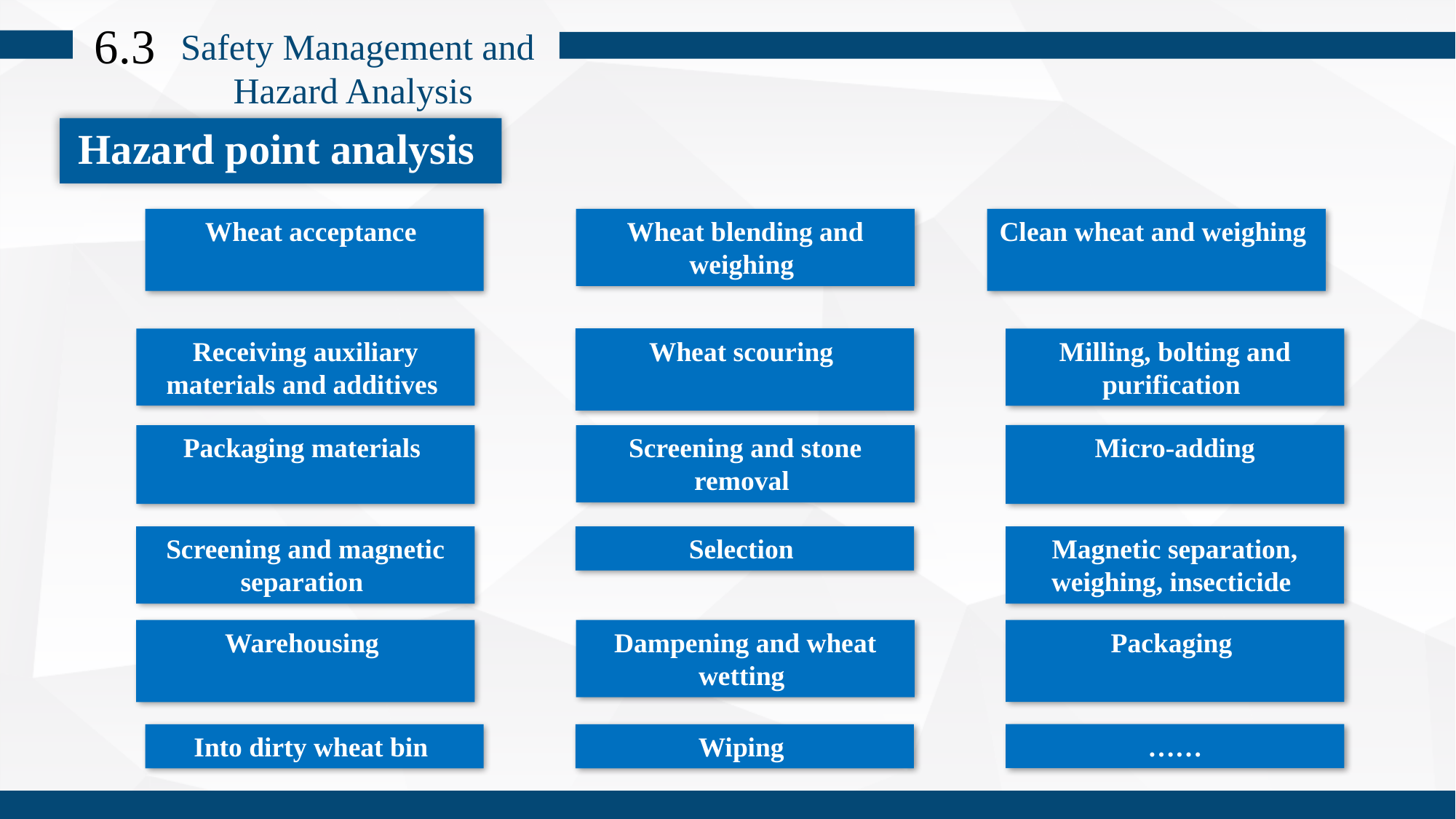

6.3
Safety Management and Hazard Analysis

Hazard point analysis

Clean wheat and weighing
Wheat acceptance
Wheat blending and weighing
Wheat scouring
Receiving auxiliary materials and additives
Milling, bolting and purification
Micro-adding
Packaging materials
Screening and stone removal
Magnetic separation, weighing, insecticide
Screening and magnetic separation
Selection
Packaging
Warehousing
Dampening and wheat wetting
……
Into dirty wheat bin
Wiping